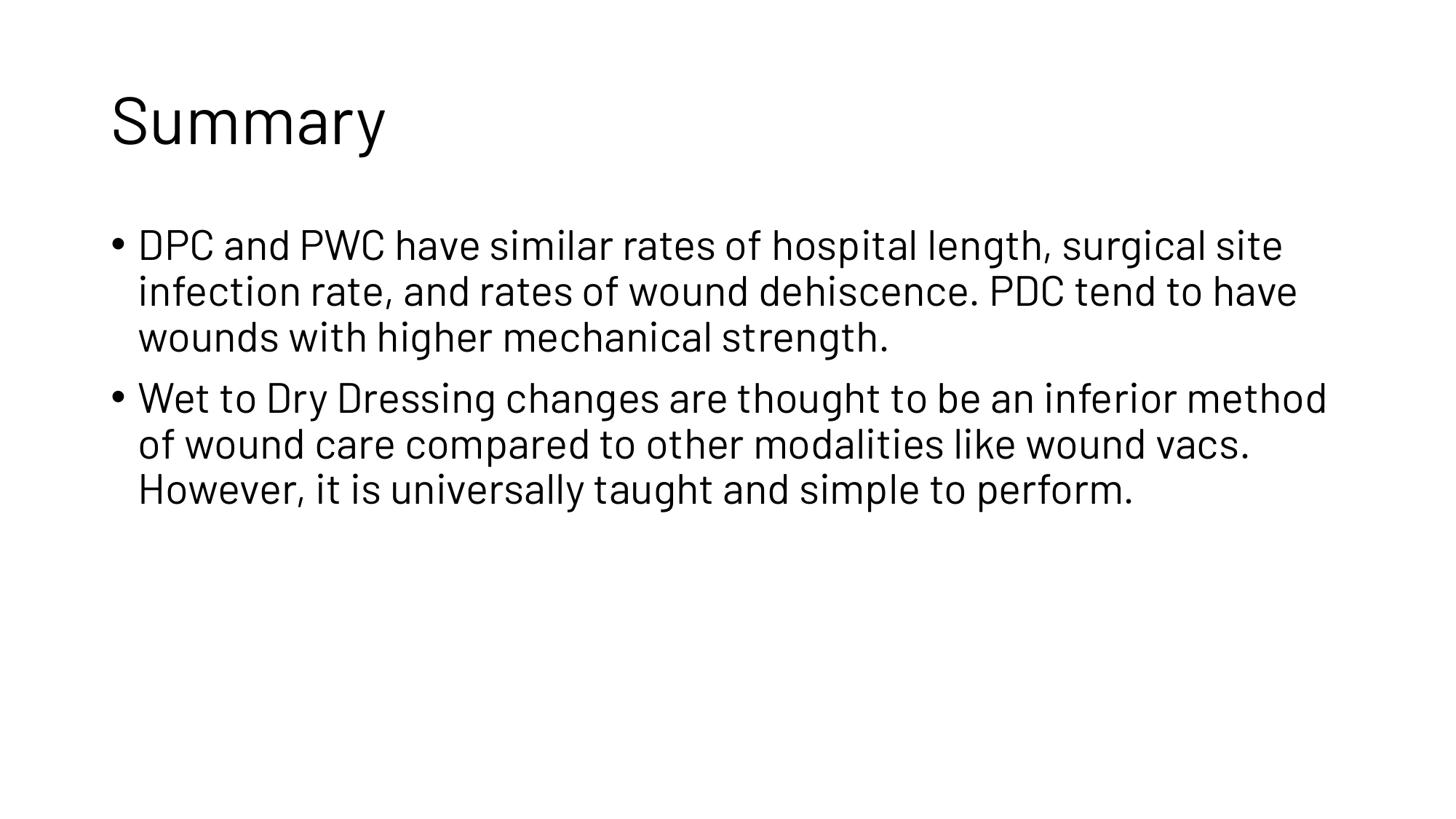

# Summary
DPC and PWC have similar rates of hospital length, surgical site infection rate, and rates of wound dehiscence. PDC tend to have wounds with higher mechanical strength.
Wet to Dry Dressing changes are thought to be an inferior method of wound care compared to other modalities like wound vacs. However, it is universally taught and simple to perform.